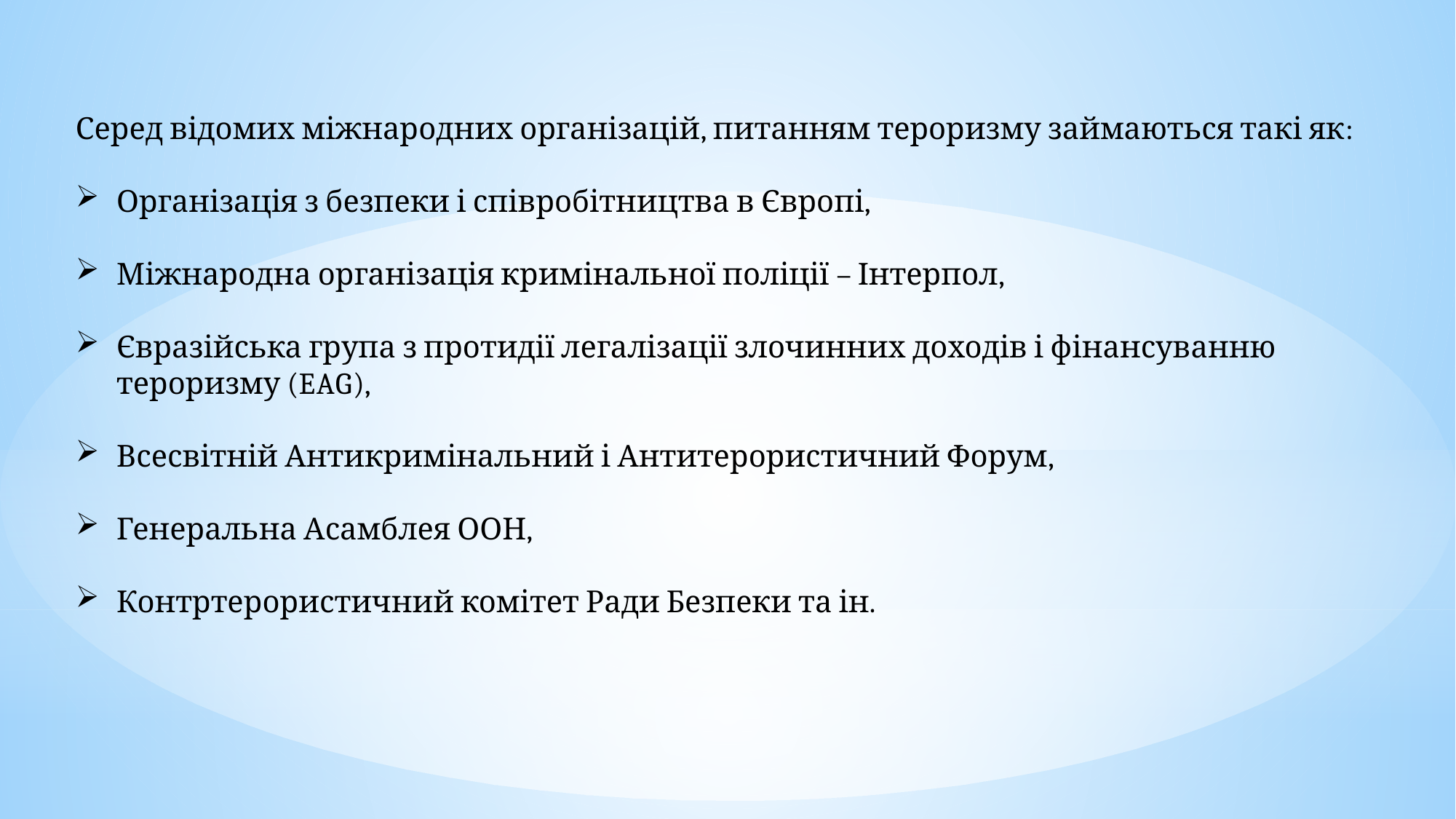

Серед відомих міжнародних організацій, питанням тероризму займаються такі як:

Організація з безпеки і співробітництва в Європі,

Міжнародна організація кримінальної поліції – Інтерпол,

Євразійська група з протидії легалізації злочинних доходів і фінансуванню тероризму (EAG),

Всесвітній Антикримінальний і Антитерористичний Форум,

Генеральна Асамблея ООН,

Контртерористичний комітет Ради Безпеки та ін.